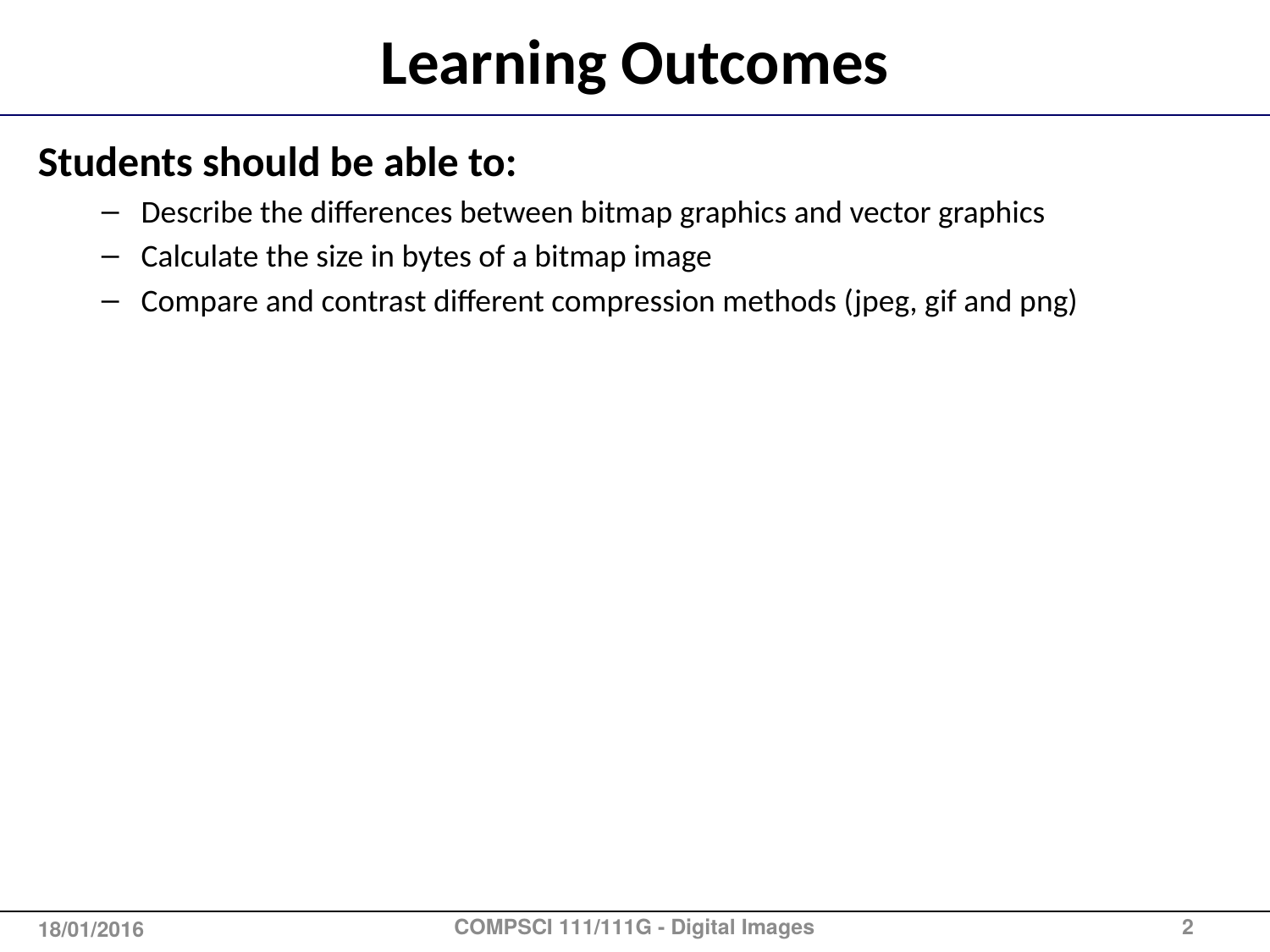

# Learning Outcomes
Students should be able to:
Describe the differences between bitmap graphics and vector graphics
Calculate the size in bytes of a bitmap image
Compare and contrast different compression methods (jpeg, gif and png)

18/01/2016
COMPSCI 111/111G - Digital Images
2